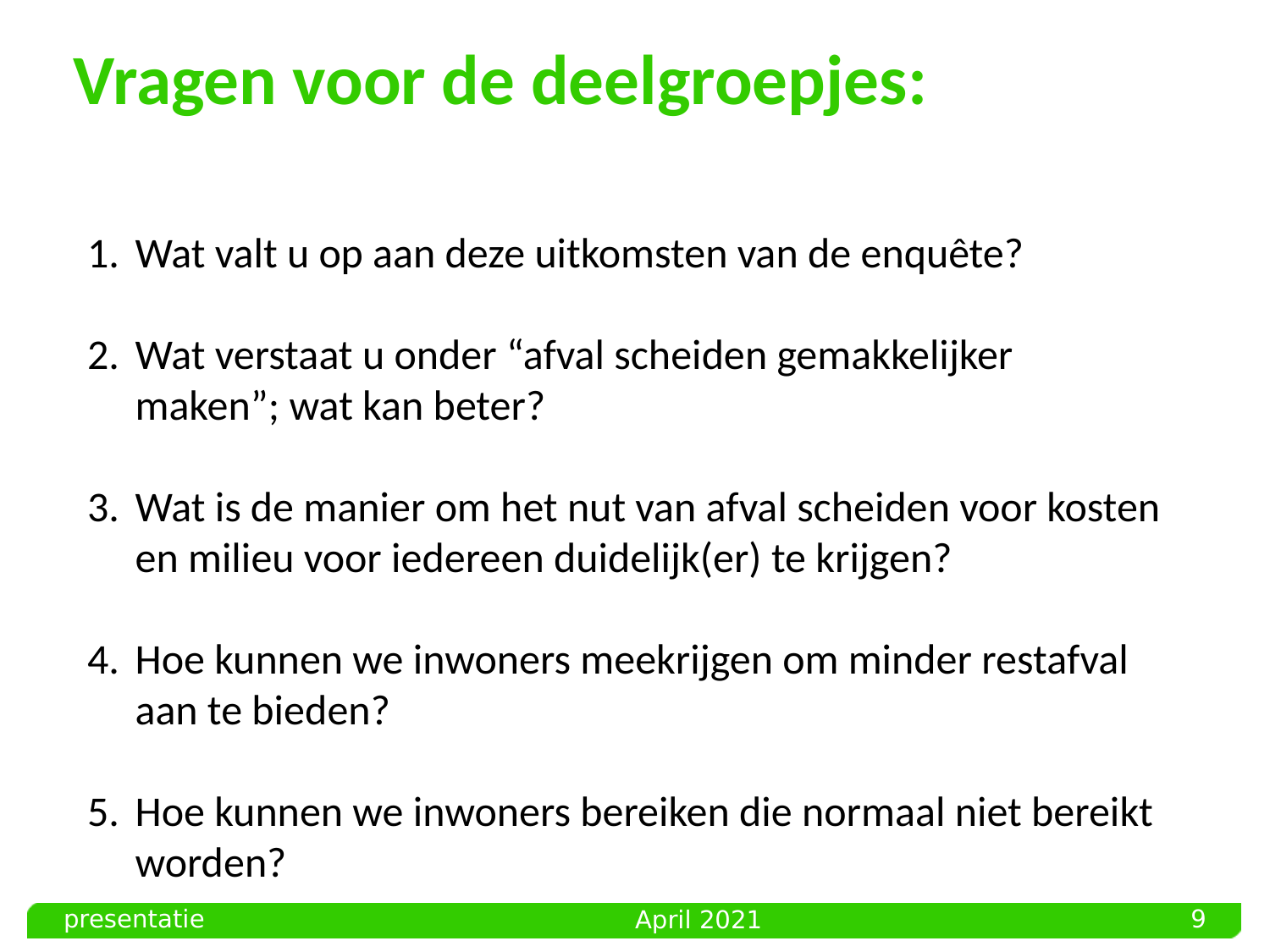

# Vragen voor de deelgroepjes:
Wat valt u op aan deze uitkomsten van de enquête?

Wat verstaat u onder “afval scheiden gemakkelijker maken”; wat kan beter?

Wat is de manier om het nut van afval scheiden voor kosten en milieu voor iedereen duidelijk(er) te krijgen?

Hoe kunnen we inwoners meekrijgen om minder restafval aan te bieden?

Hoe kunnen we inwoners bereiken die normaal niet bereikt worden?
presentatie
9
April 2021